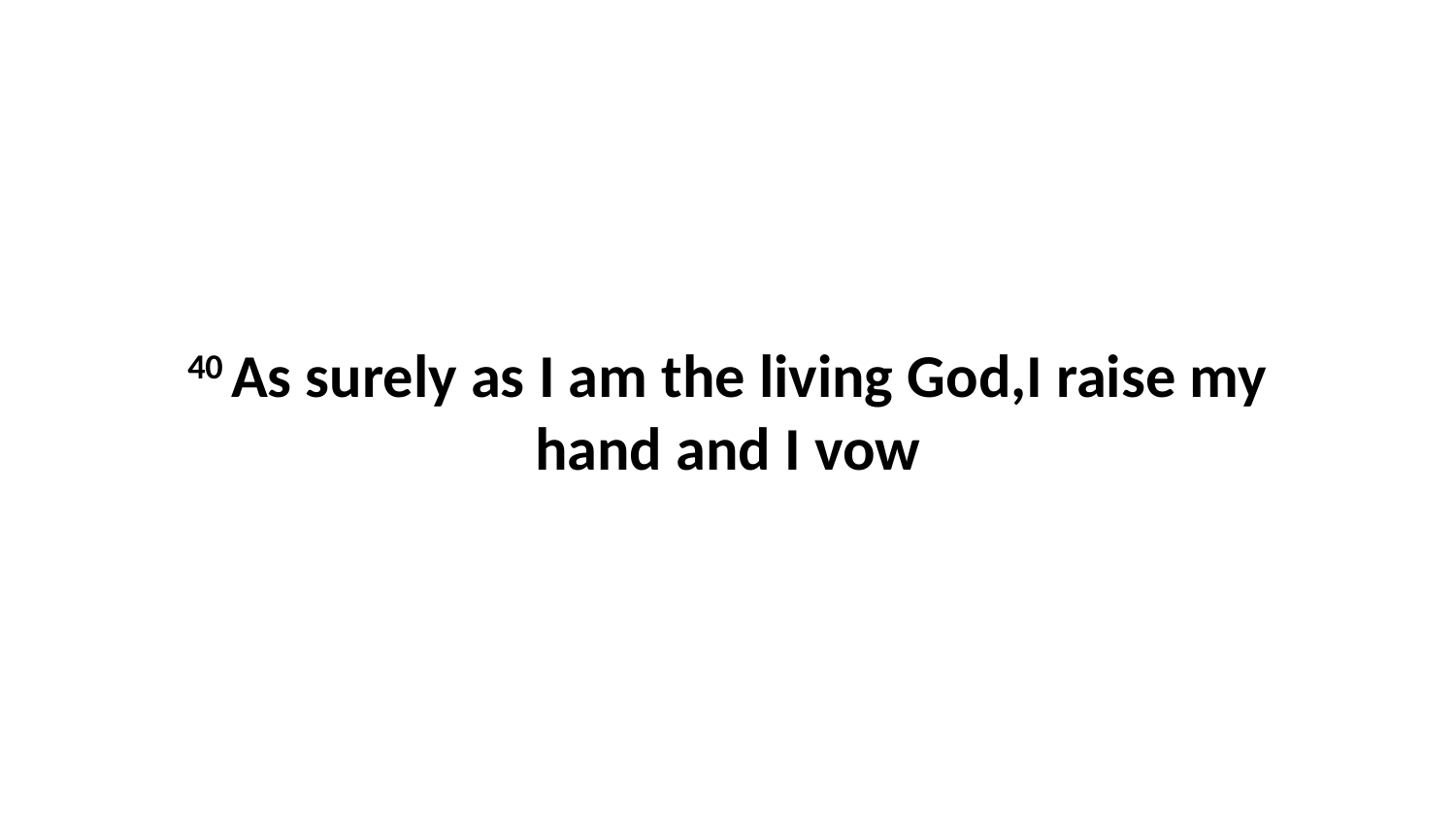

40 As surely as I am the living God,I raise my hand and I vow